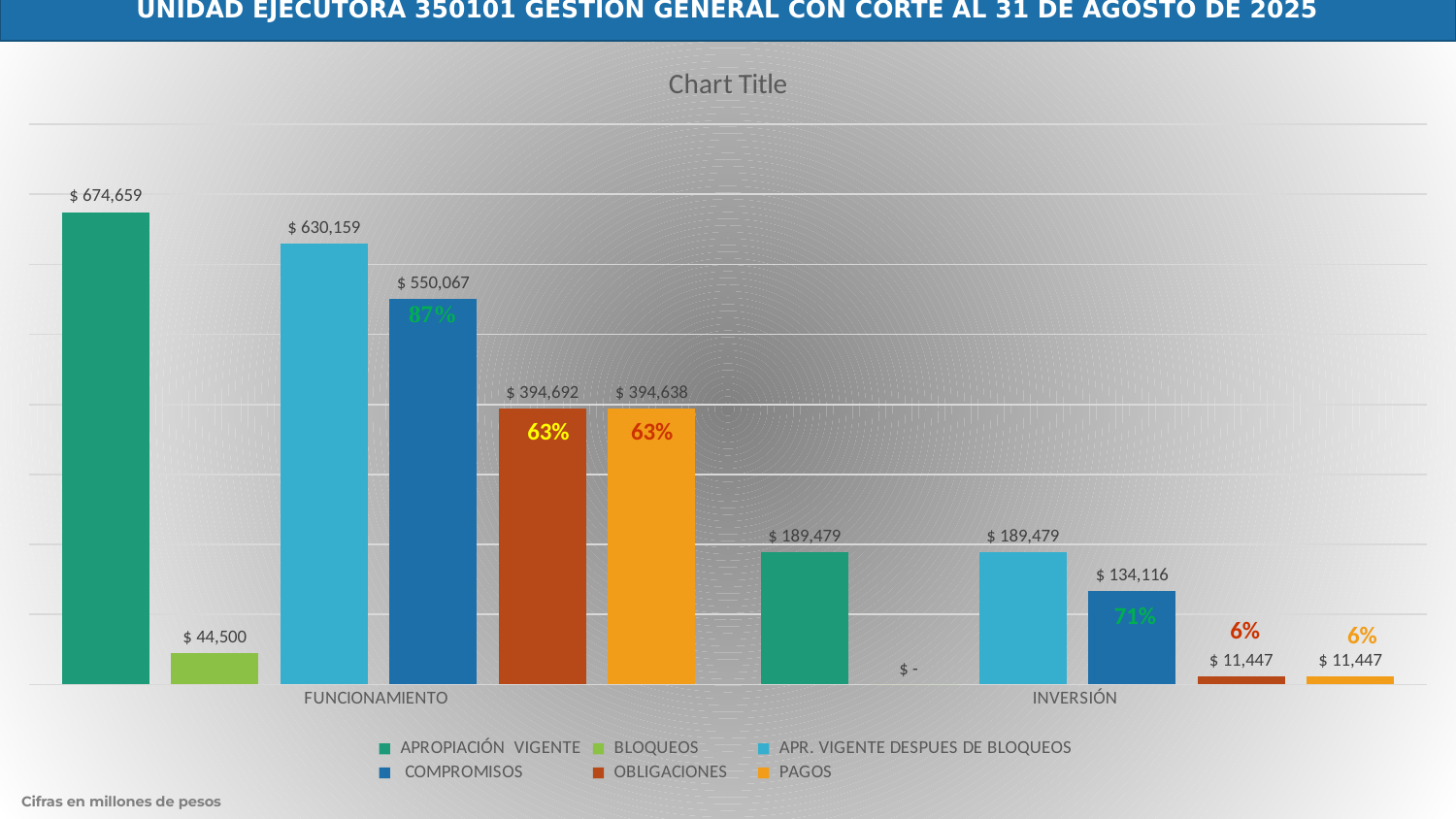

GRÁFICA EJECUCIÓN PRESUPUESTAL ACUMULADA
UNIDAD EJECUTORA 350101 GESTIÓN GENERAL CON CORTE AL 31 DE AGOSTO DE 2025

### Chart:

| Category |  APROPIACIÓN  VIGENTE |  BLOQUEOS  |  APR. VIGENTE DESPUES DE BLOQUEOS  |   COMPROMISOS     |  OBLIGACIONES     |  PAGOS        |
|---|---|---|---|---|---|---|
| FUNCIONAMIENTO  | 674658.52 | 44500.0 | 630158.52 | 550066.7926041599 | 394692.19039470993 | 394637.71506971 |
| INVERSIÓN  | 189479.076929 | 0.0 | 189479.076929 | 134116.23697813 | 11446.67620925 | 11446.67620925 |

[unsupported chart]

Cifras en millones de pesos